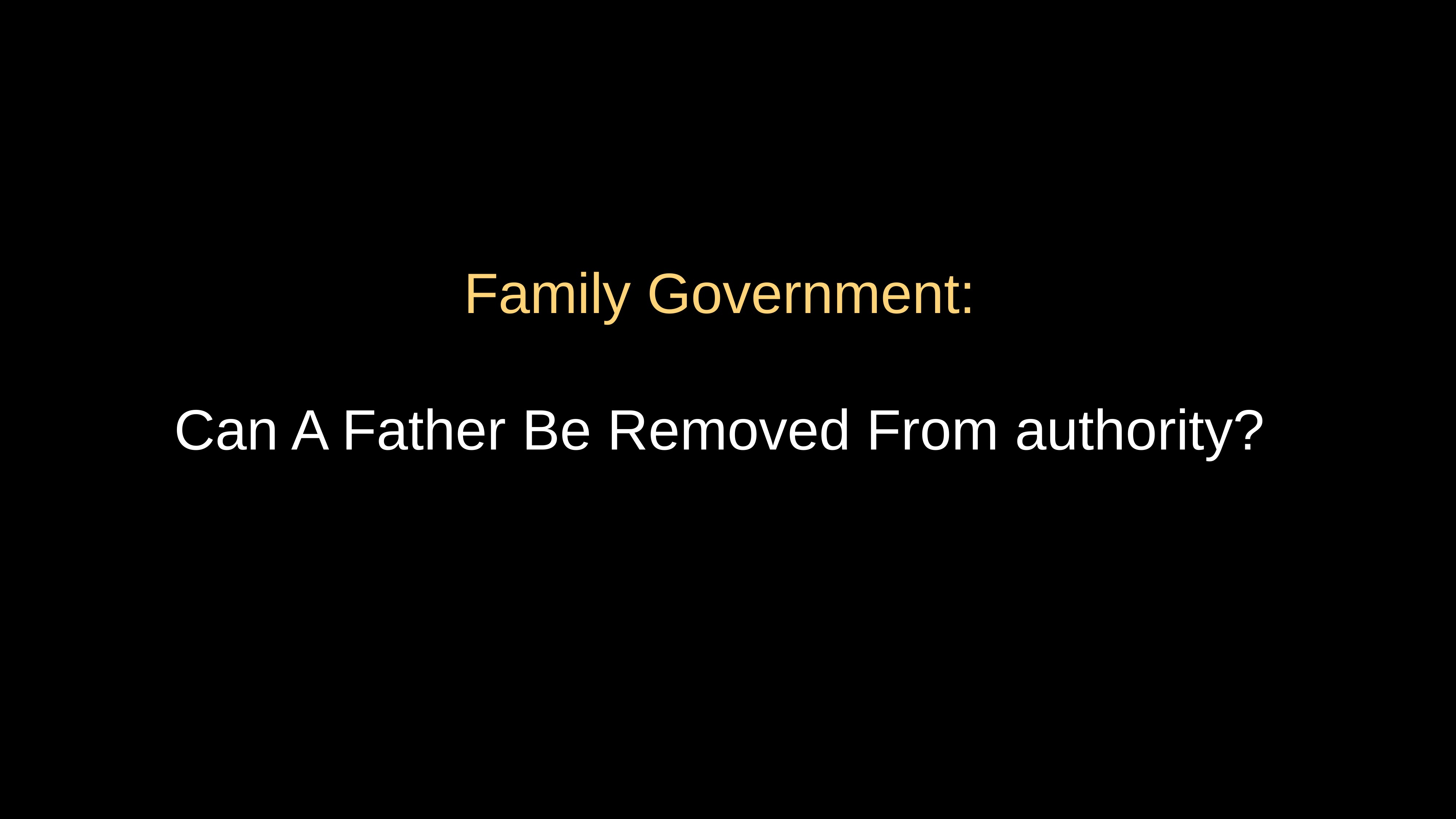

# Family Government: Can A Father Be Removed From authority?